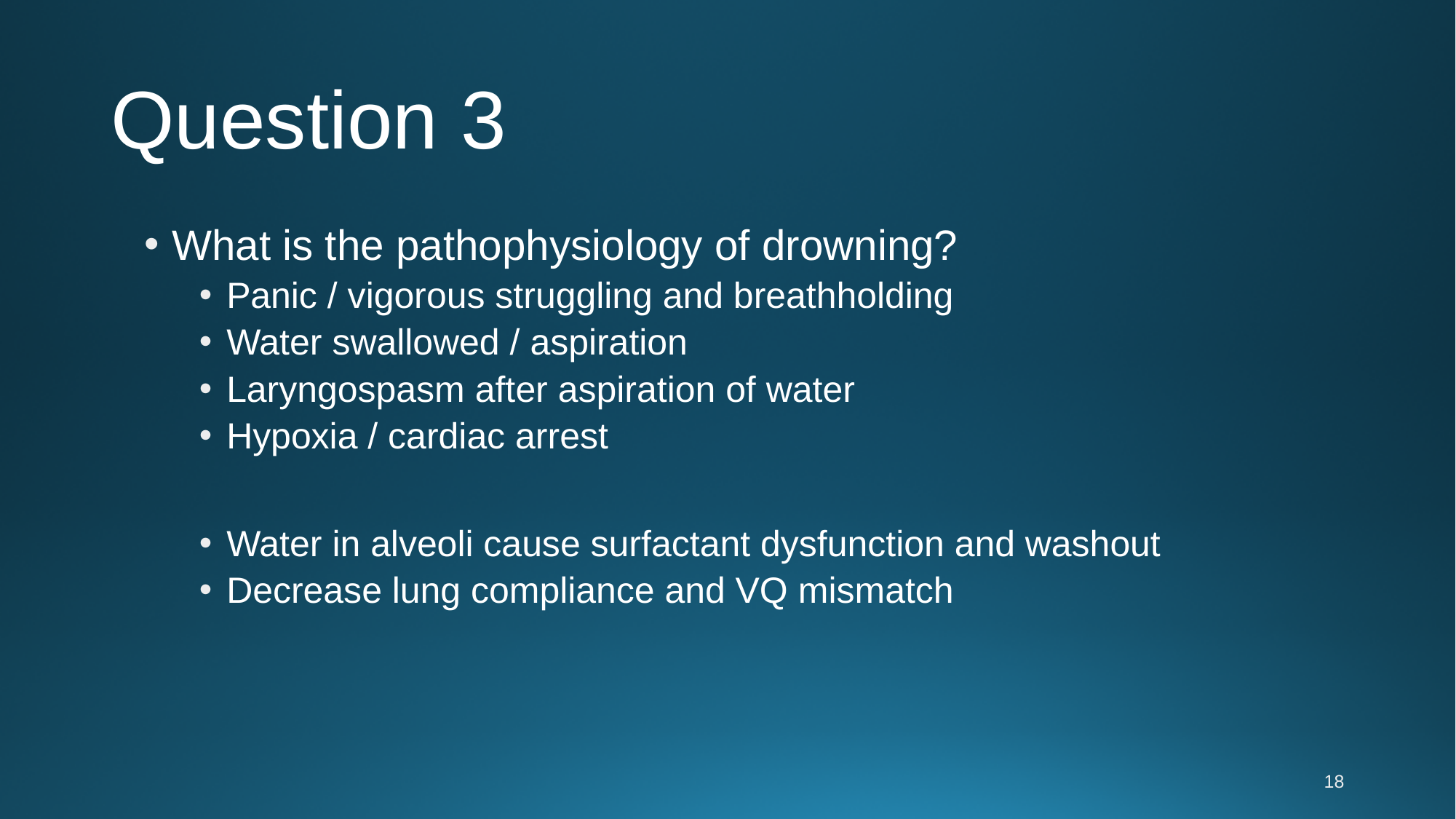

# Question 3
What is the pathophysiology of drowning?
Panic / vigorous struggling and breathholding
Water swallowed / aspiration
Laryngospasm after aspiration of water
Hypoxia / cardiac arrest

Water in alveoli cause surfactant dysfunction and washout
Decrease lung compliance and VQ mismatch

18